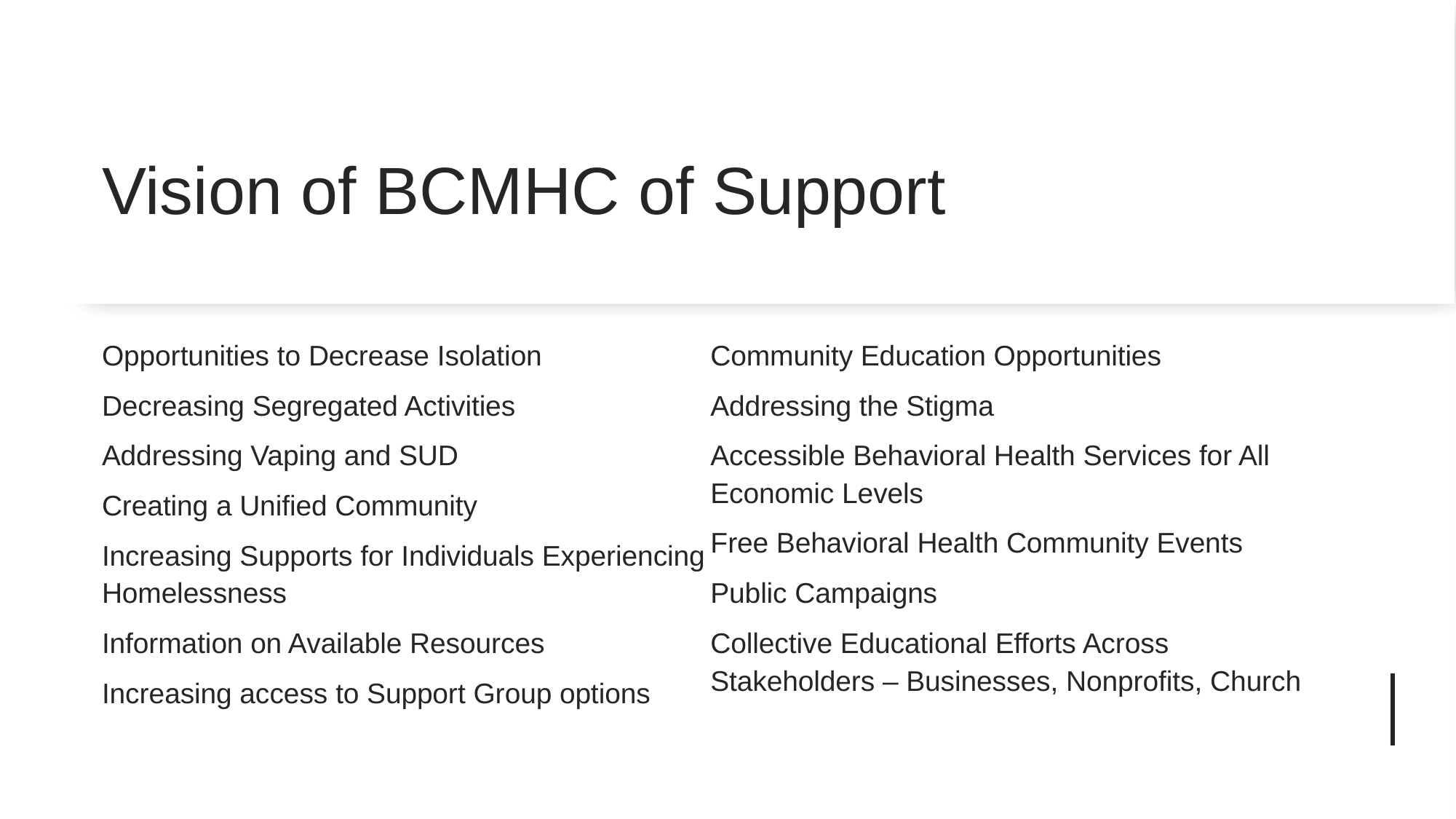

# Vision of BCMHC of Support
Opportunities to Decrease Isolation
Decreasing Segregated Activities
Addressing Vaping and SUD
Creating a Unified Community
Increasing Supports for Individuals Experiencing Homelessness
Information on Available Resources
Increasing access to Support Group options
Community Education Opportunities
Addressing the Stigma
Accessible Behavioral Health Services for All Economic Levels
Free Behavioral Health Community Events
Public Campaigns
Collective Educational Efforts Across Stakeholders – Businesses, Nonprofits, Church